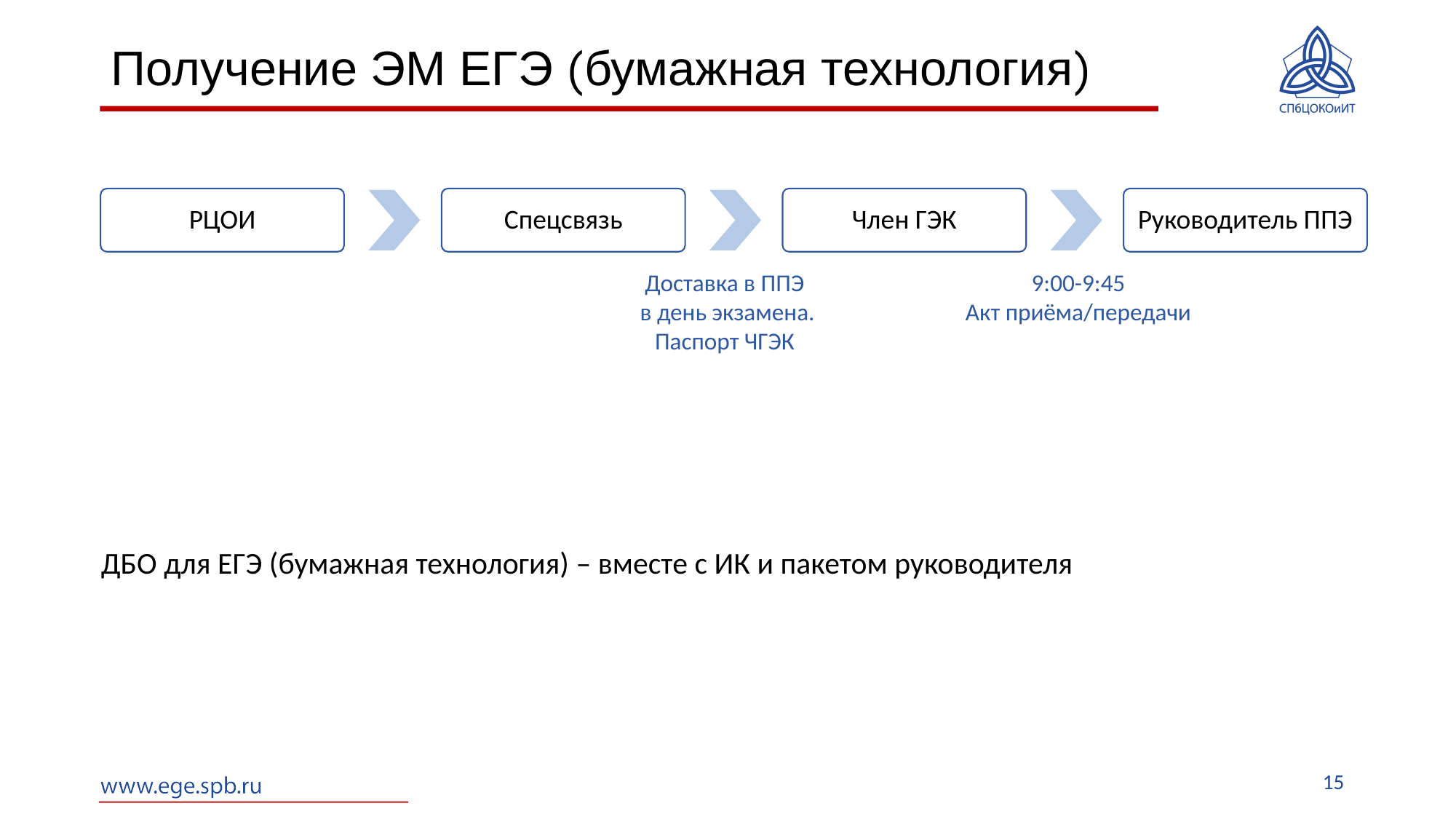

# Получение ЭМ ЕГЭ (бумажная технология)
РЦОИ

Спецсвязь

Член ГЭК

Руководитель ППЭ
9:00-9:45
Акт приёма/передачи
Доставка в ППЭ
в день экзамена.
Паспорт ЧГЭК
ДБО для ЕГЭ (бумажная технология) – вместе с ИК и пакетом руководителя
15